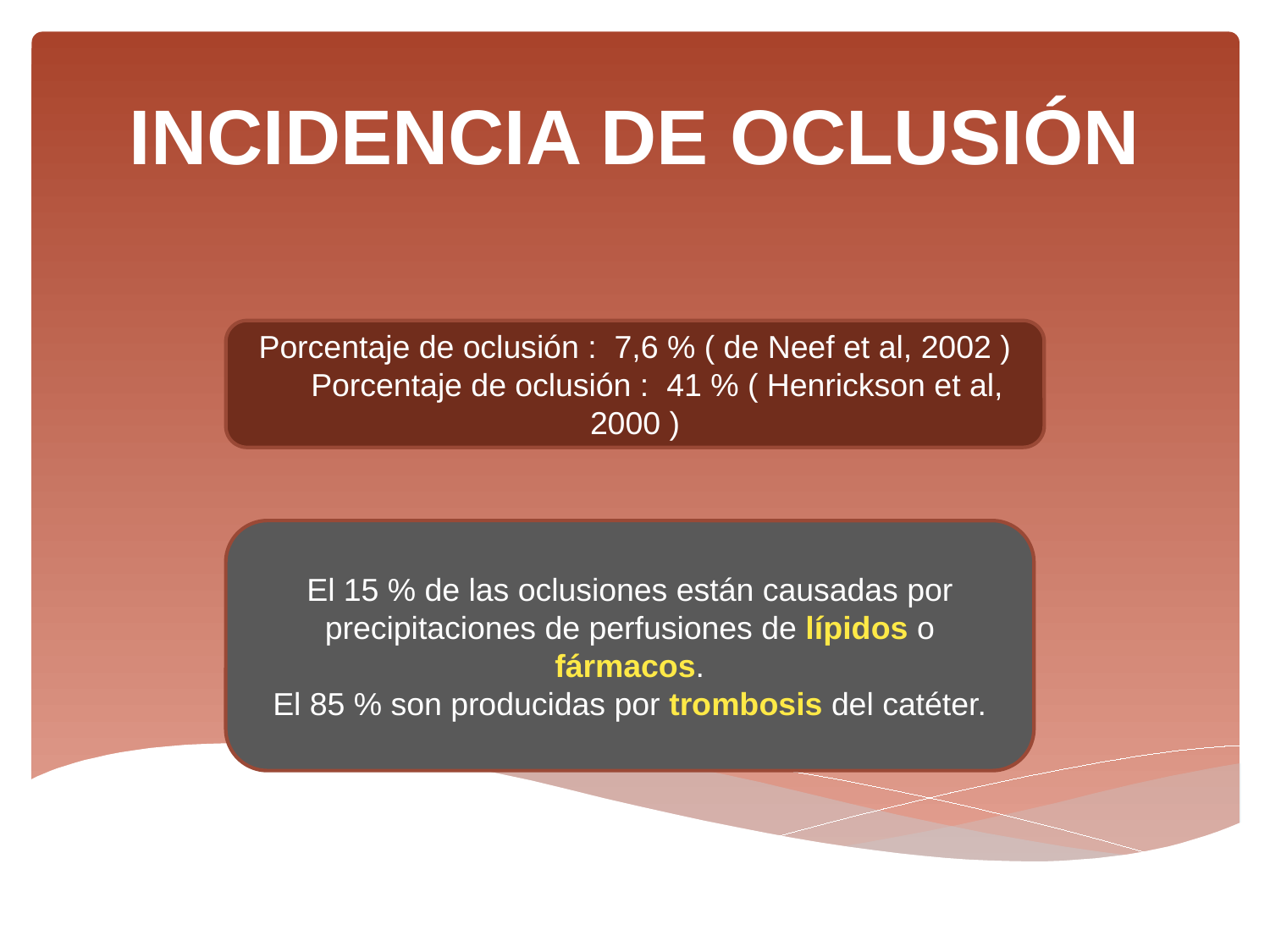

# INCIDENCIA DE OCLUSIÓN
Porcentaje de oclusión :  7,6 % ( de Neef et al, 2002 )
     Porcentaje de oclusión :  41 % ( Henrickson et al, 2000 )

El 15 % de las oclusiones están causadas por precipitaciones de perfusiones de lípidos o fármacos.
El 85 % son producidas por trombosis del catéter.